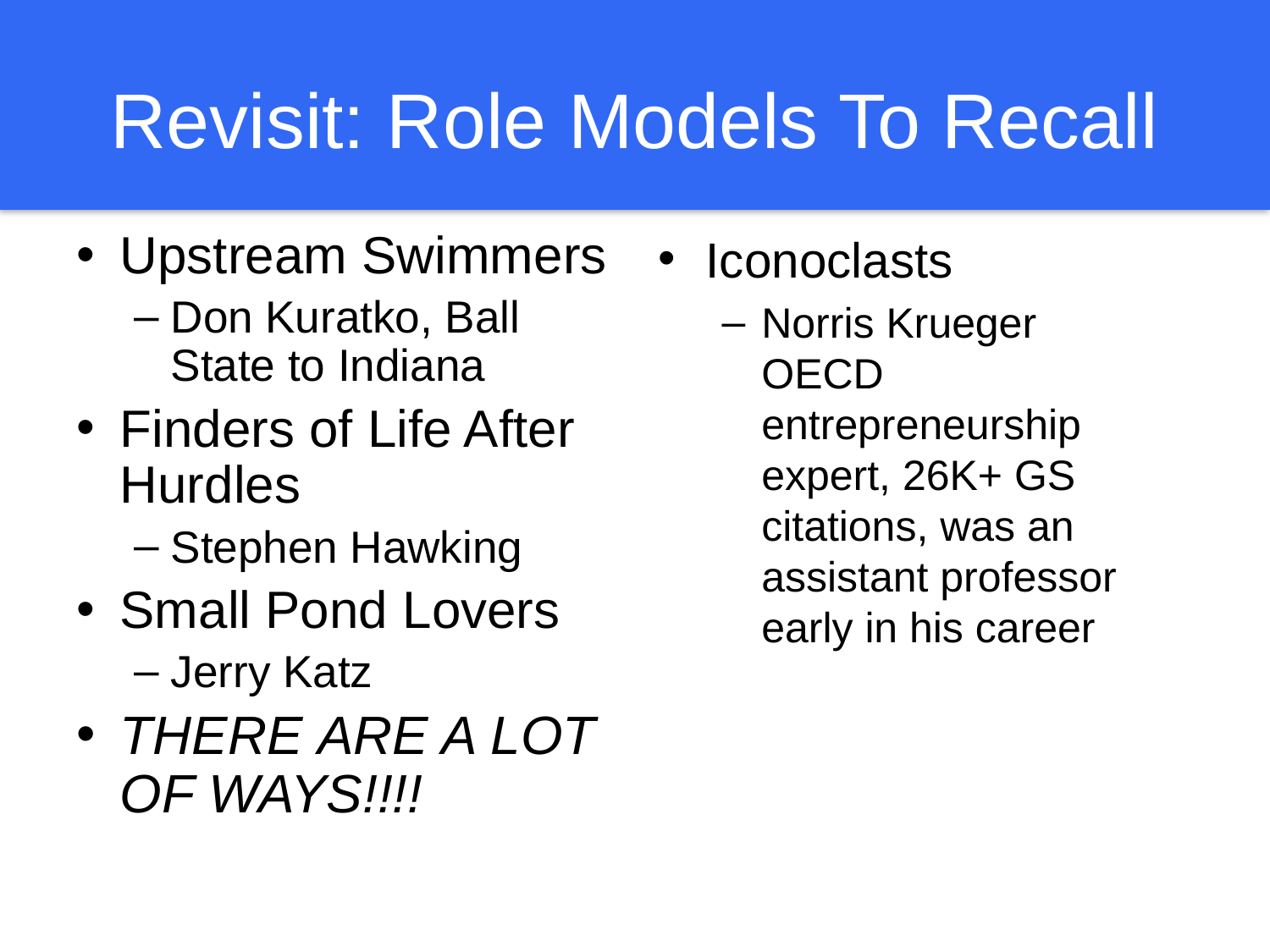

# Revisit: Role Models To Recall
Upstream Swimmers
Don Kuratko, Ball State to Indiana
Finders of Life After Hurdles
Stephen Hawking
Small Pond Lovers
Jerry Katz
THERE ARE A LOT OF WAYS!!!!

Iconoclasts
Norris Krueger
OECD entrepreneurship expert, 26K+ GS citations, was an assistant professor early in his career